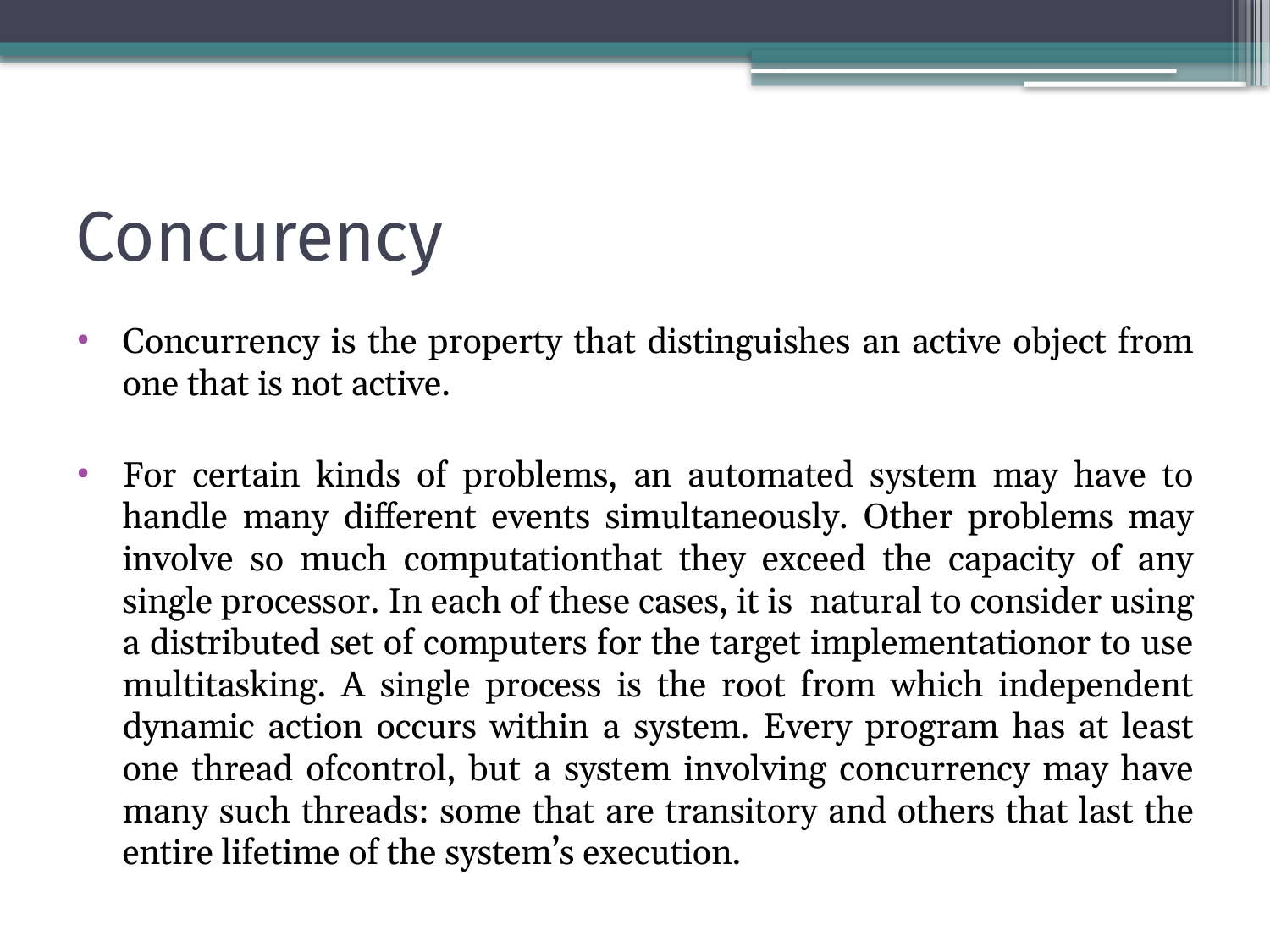

# Concurency
Concurrency is the property that distinguishes an active object from one that is not active.

For certain kinds of problems, an automated system may have to handle many different events simultaneously. Other problems may involve so much computationthat they exceed the capacity of any single processor. In each of these cases, it is  natural to consider using a distributed set of computers for the target implementationor to use multitasking. A single process is the root from which independent dynamic action occurs within a system. Every program has at least one thread ofcontrol, but a system involving concurrency may have many such threads: some that are transitory and others that last the entire lifetime of the system’s execution.